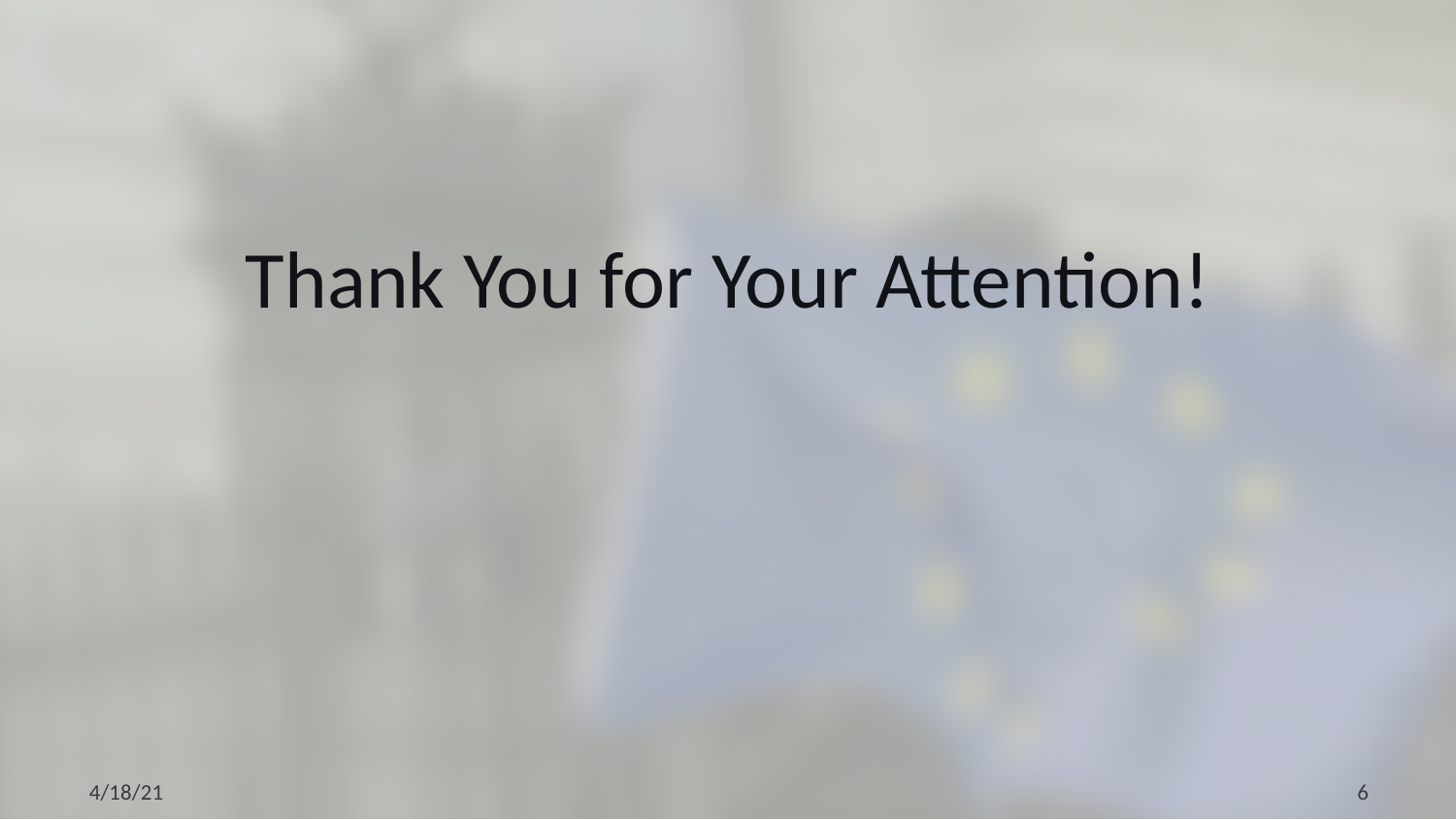

Thank You for Your Attention!
4/18/21
6